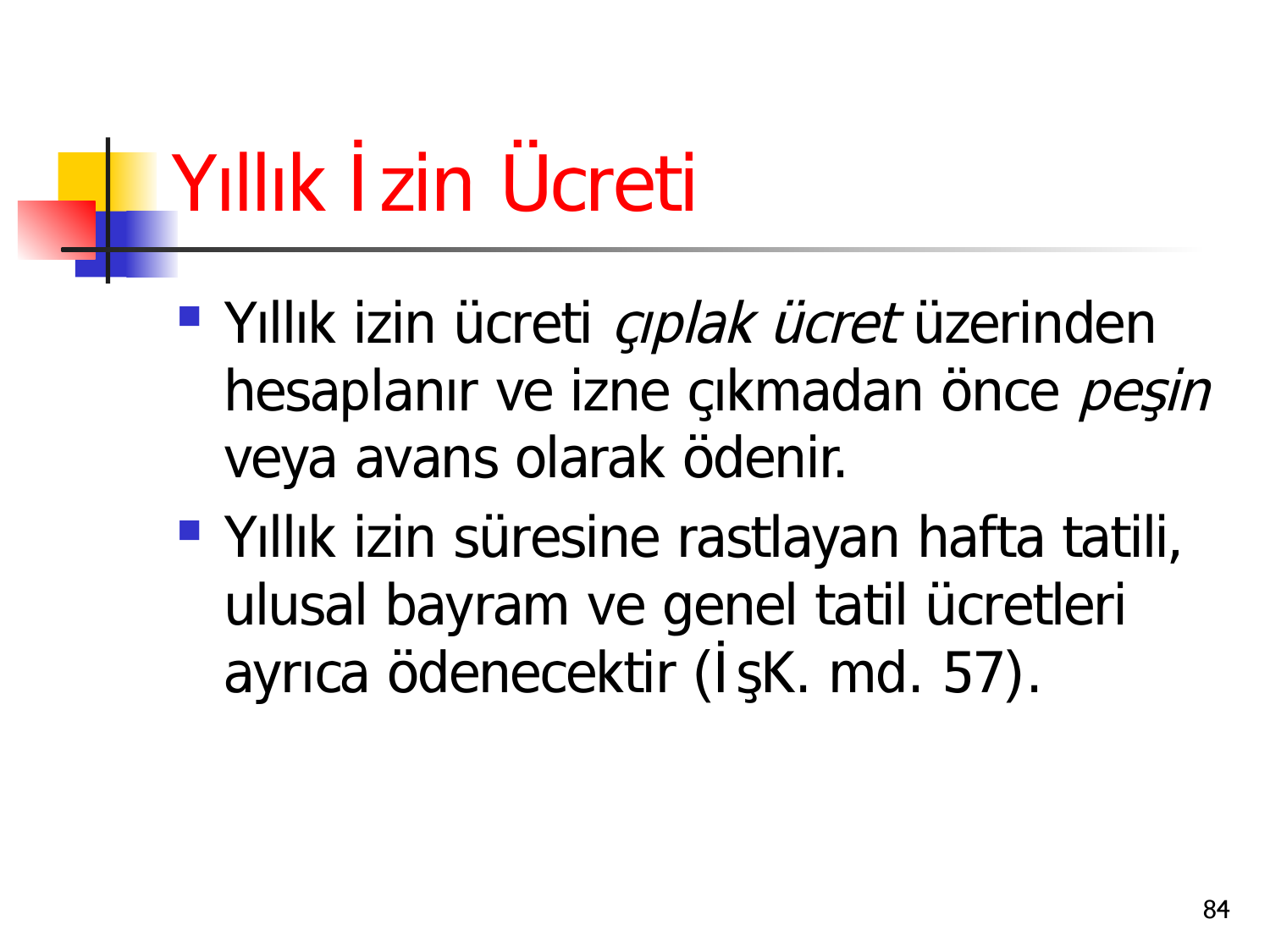

# Yıllık İzin Ücreti
Yıllık izin ücreti çıplak ücret üzerinden hesaplanır ve izne çıkmadan önce peşin veya avans olarak ödenir.
Yıllık izin süresine rastlayan hafta tatili, ulusal bayram ve genel tatil ücretleri ayrıca ödenecektir (İşK. md. 57).
84